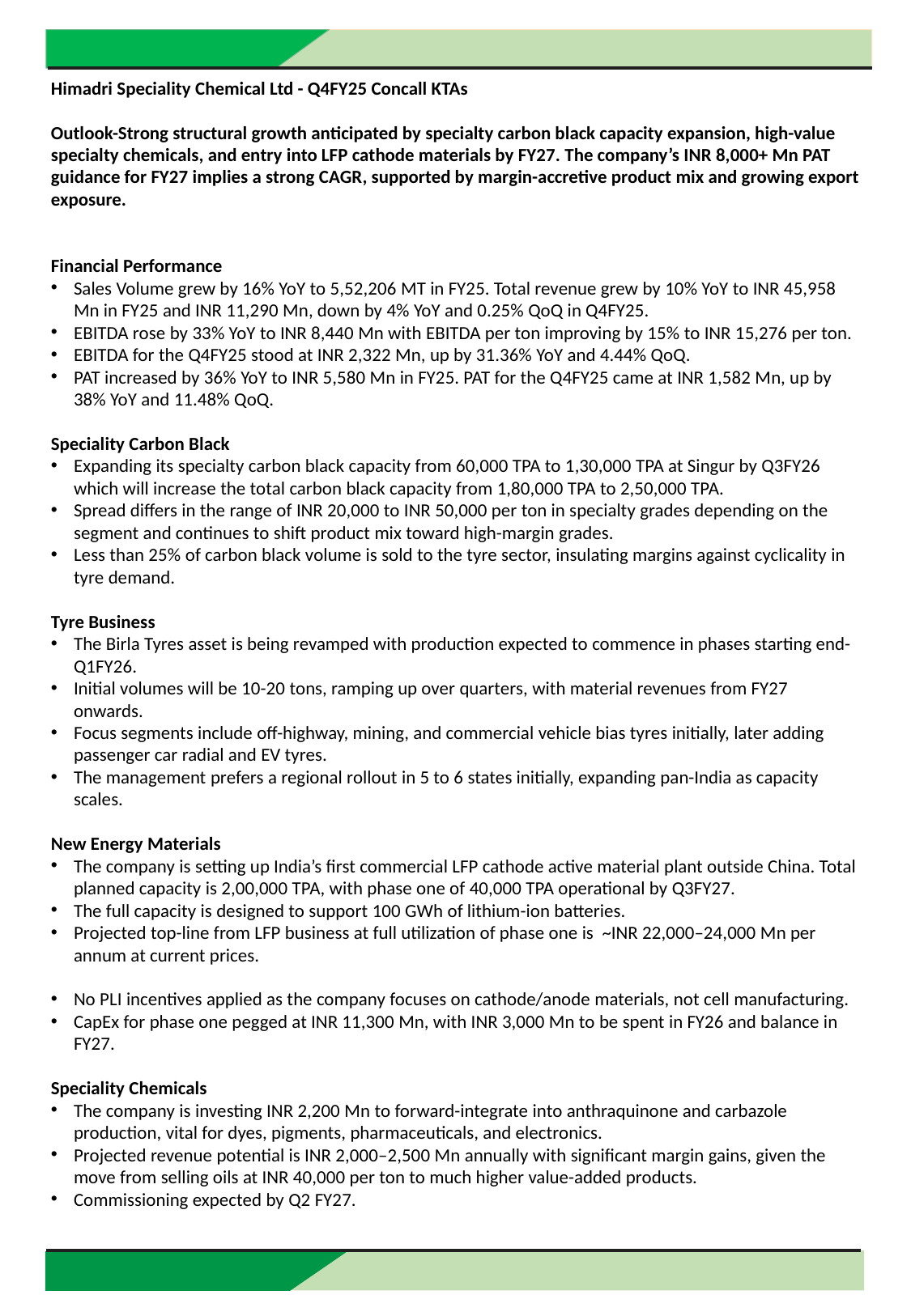

Himadri Speciality Chemical Ltd - Q4FY25 Concall KTAs

Outlook-Strong structural growth anticipated by specialty carbon black capacity expansion, high-value specialty chemicals, and entry into LFP cathode materials by FY27. The company’s INR 8,000+ Mn PAT guidance for FY27 implies a strong CAGR, supported by margin-accretive product mix and growing export exposure.

Financial Performance
Sales Volume grew by 16% YoY to 5,52,206 MT in FY25. Total revenue grew by 10% YoY to INR 45,958 Mn in FY25 and INR 11,290 Mn, down by 4% YoY and 0.25% QoQ in Q4FY25.
EBITDA rose by 33% YoY to INR 8,440 Mn with EBITDA per ton improving by 15% to INR 15,276 per ton.
EBITDA for the Q4FY25 stood at INR 2,322 Mn, up by 31.36% YoY and 4.44% QoQ.
PAT increased by 36% YoY to INR 5,580 Mn in FY25. PAT for the Q4FY25 came at INR 1,582 Mn, up by 38% YoY and 11.48% QoQ.

Speciality Carbon Black
Expanding its specialty carbon black capacity from 60,000 TPA to 1,30,000 TPA at Singur by Q3FY26 which will increase the total carbon black capacity from 1,80,000 TPA to 2,50,000 TPA.
Spread differs in the range of INR 20,000 to INR 50,000 per ton in specialty grades depending on the segment and continues to shift product mix toward high-margin grades.
Less than 25% of carbon black volume is sold to the tyre sector, insulating margins against cyclicality in tyre demand.

Tyre Business
The Birla Tyres asset is being revamped with production expected to commence in phases starting end-Q1FY26.
Initial volumes will be 10-20 tons, ramping up over quarters, with material revenues from FY27 onwards.
Focus segments include off-highway, mining, and commercial vehicle bias tyres initially, later adding passenger car radial and EV tyres.
The management prefers a regional rollout in 5 to 6 states initially, expanding pan-India as capacity scales.

New Energy Materials
The company is setting up India’s first commercial LFP cathode active material plant outside China. Total planned capacity is 2,00,000 TPA, with phase one of 40,000 TPA operational by Q3FY27.
The full capacity is designed to support 100 GWh of lithium-ion batteries.
Projected top-line from LFP business at full utilization of phase one is  ~INR 22,000–24,000 Mn per annum at current prices.

No PLI incentives applied as the company focuses on cathode/anode materials, not cell manufacturing.
CapEx for phase one pegged at INR 11,300 Mn, with INR 3,000 Mn to be spent in FY26 and balance in FY27.

Speciality Chemicals
The company is investing INR 2,200 Mn to forward-integrate into anthraquinone and carbazole production, vital for dyes, pigments, pharmaceuticals, and electronics.
Projected revenue potential is INR 2,000–2,500 Mn annually with significant margin gains, given the move from selling oils at INR 40,000 per ton to much higher value-added products.
Commissioning expected by Q2 FY27.